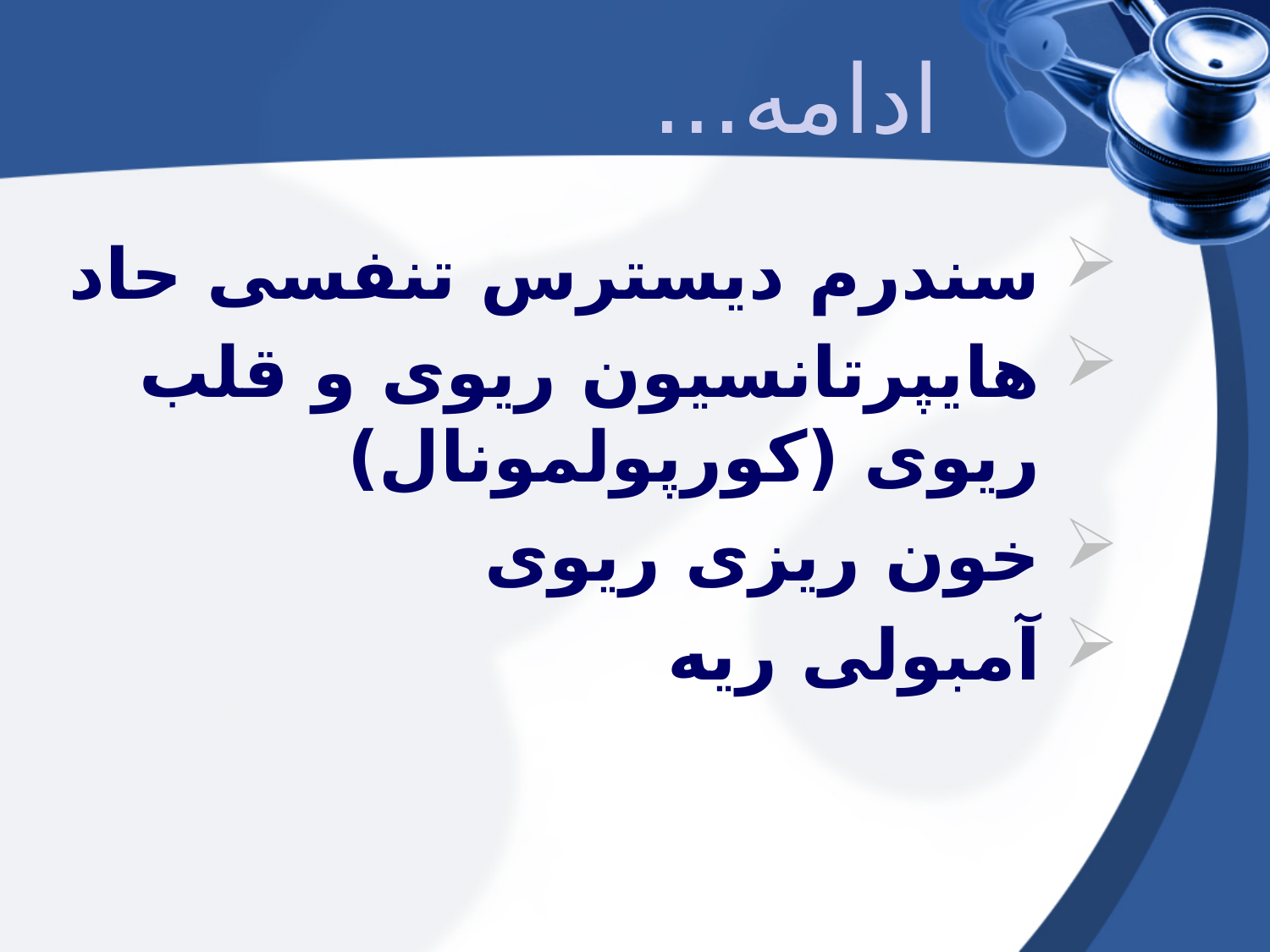

ادامه...
سندرم دیسترس تنفسی حاد
هایپرتانسیون ریوی و قلب ریوی (کورپولمونال)
خون ریزی ریوی
آمبولی ریه